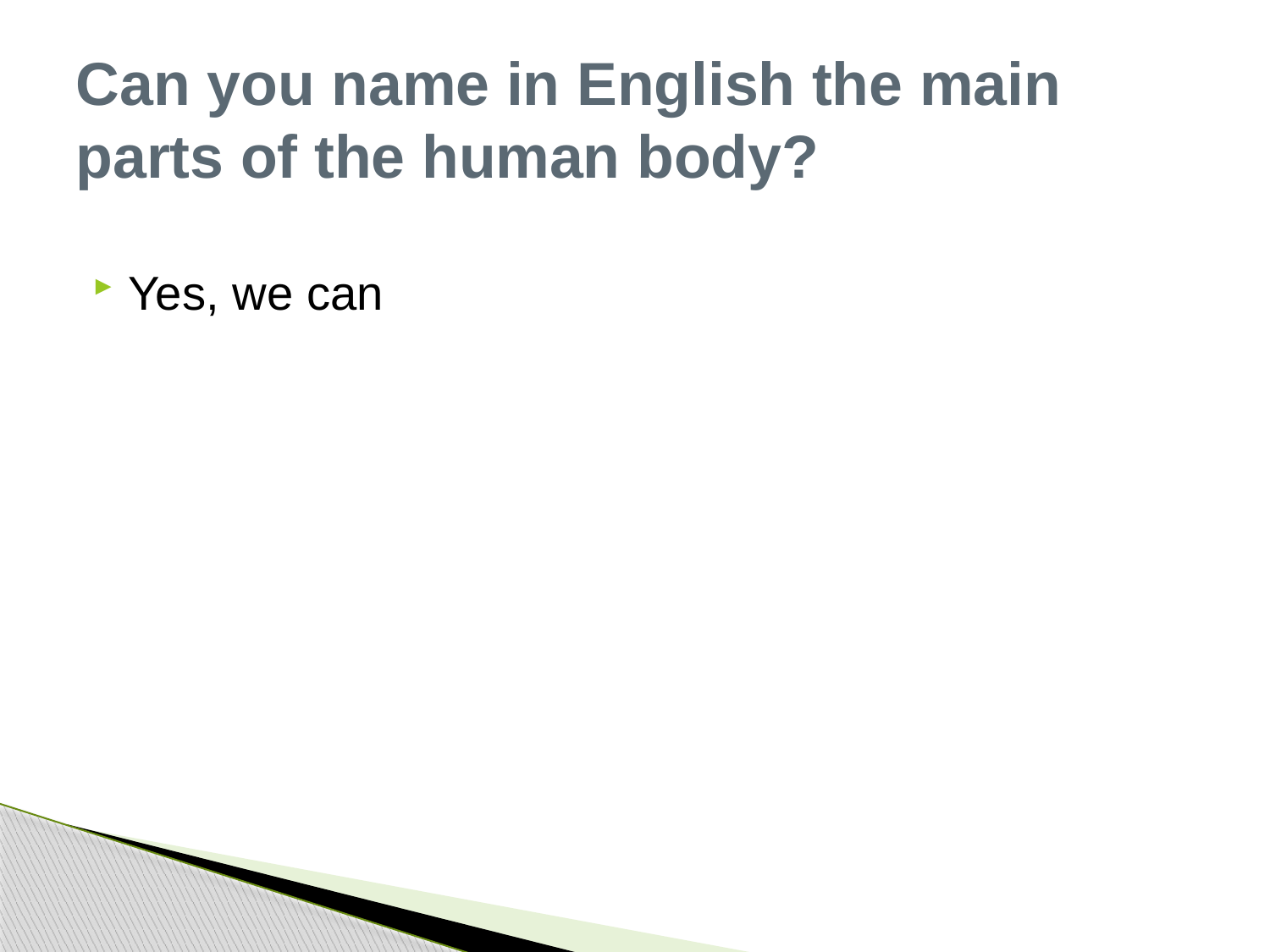

# Can you name in English the main parts of the human body?
Yes, we can